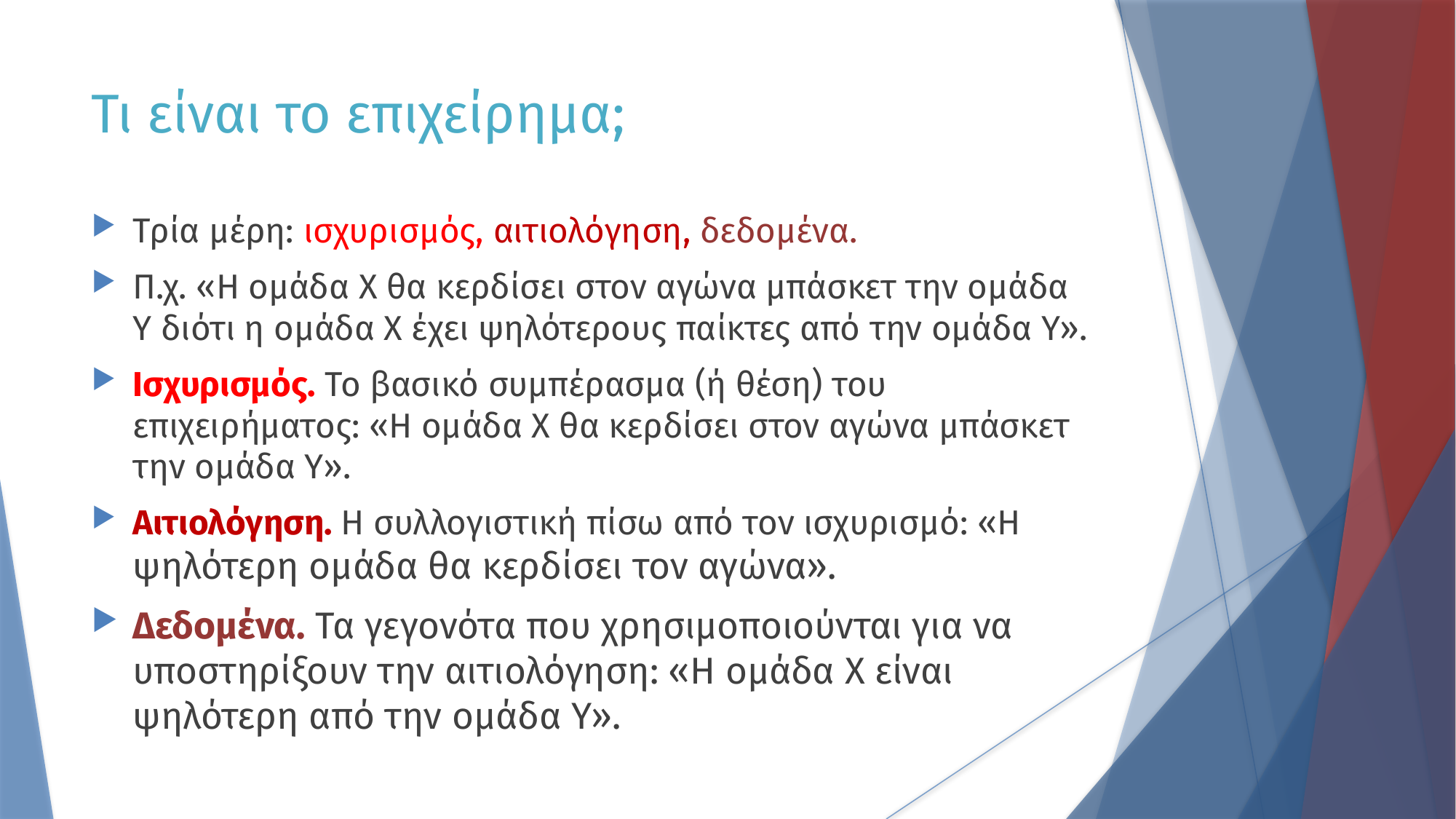

Τι είναι το επιχείρημα;
Τρία μέρη: ισχυρισμός, αιτιολόγηση, δεδομένα.
Π.χ. «Η ομάδα Χ θα κερδίσει στον αγώνα μπάσκετ την ομάδα Υ διότι η ομάδα Χ έχει ψηλότερους παίκτες από την ομάδα Υ».
Ισχυρισμός. Το βασικό συμπέρασμα (ή θέση) του επιχειρήματος: «Η ομάδα Χ θα κερδίσει στον αγώνα μπάσκετ την ομάδα Υ».
Αιτιολόγηση. Η συλλογιστική πίσω από τον ισχυρισμό: «Η ψηλότερη ομάδα θα κερδίσει τον αγώνα».
Δεδομένα. Τα γεγονότα που χρησιμοποιούνται για να υποστηρίξουν την αιτιολόγηση: «Η ομάδα Χ είναι ψηλότερη από την ομάδα Υ».